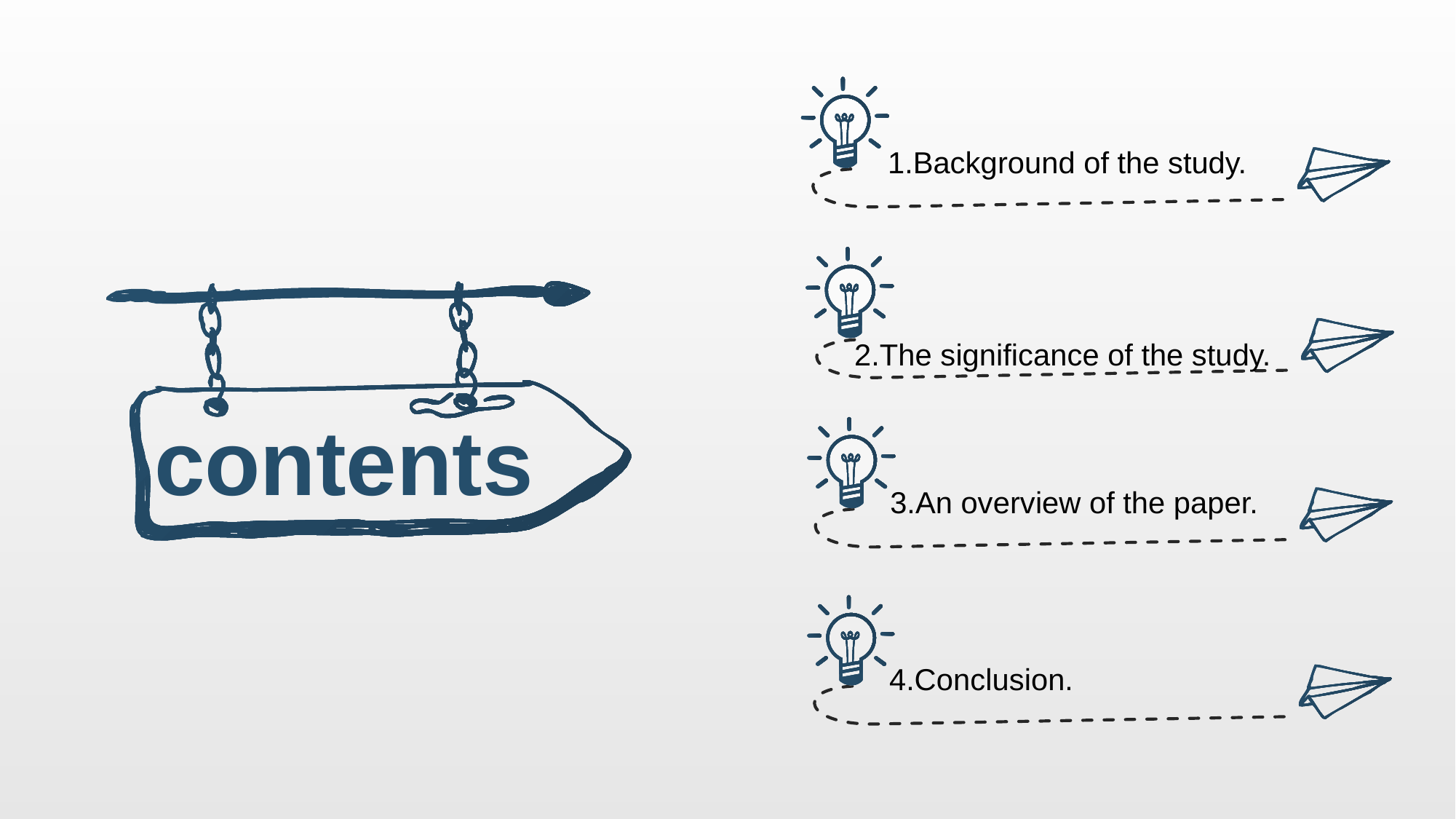

1.Background of the study.

2.The significance of the study.

contents

3.An overview of the paper.

4.Conclusion.